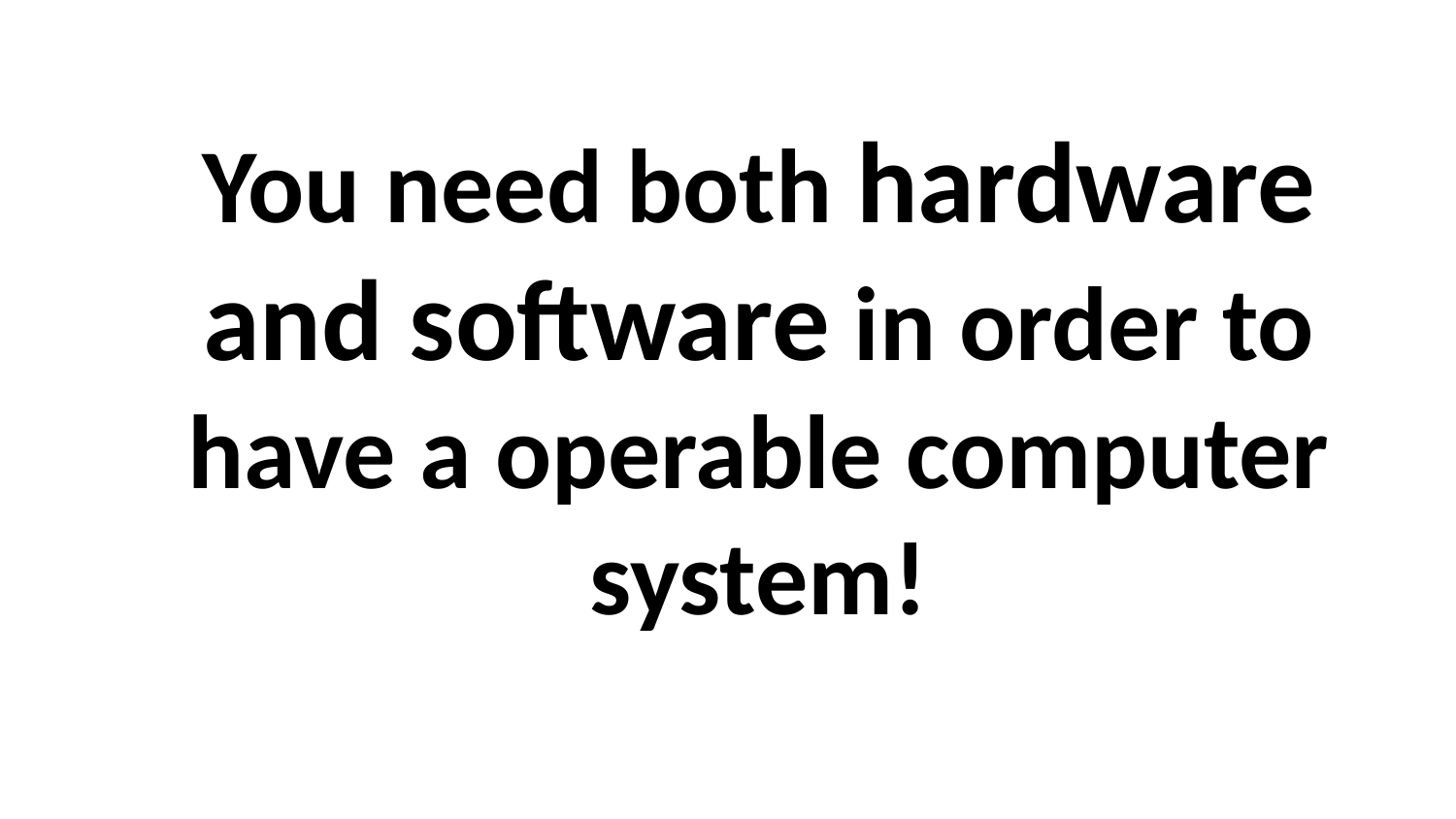

You need both hardware and software in order to have a operable computer system!